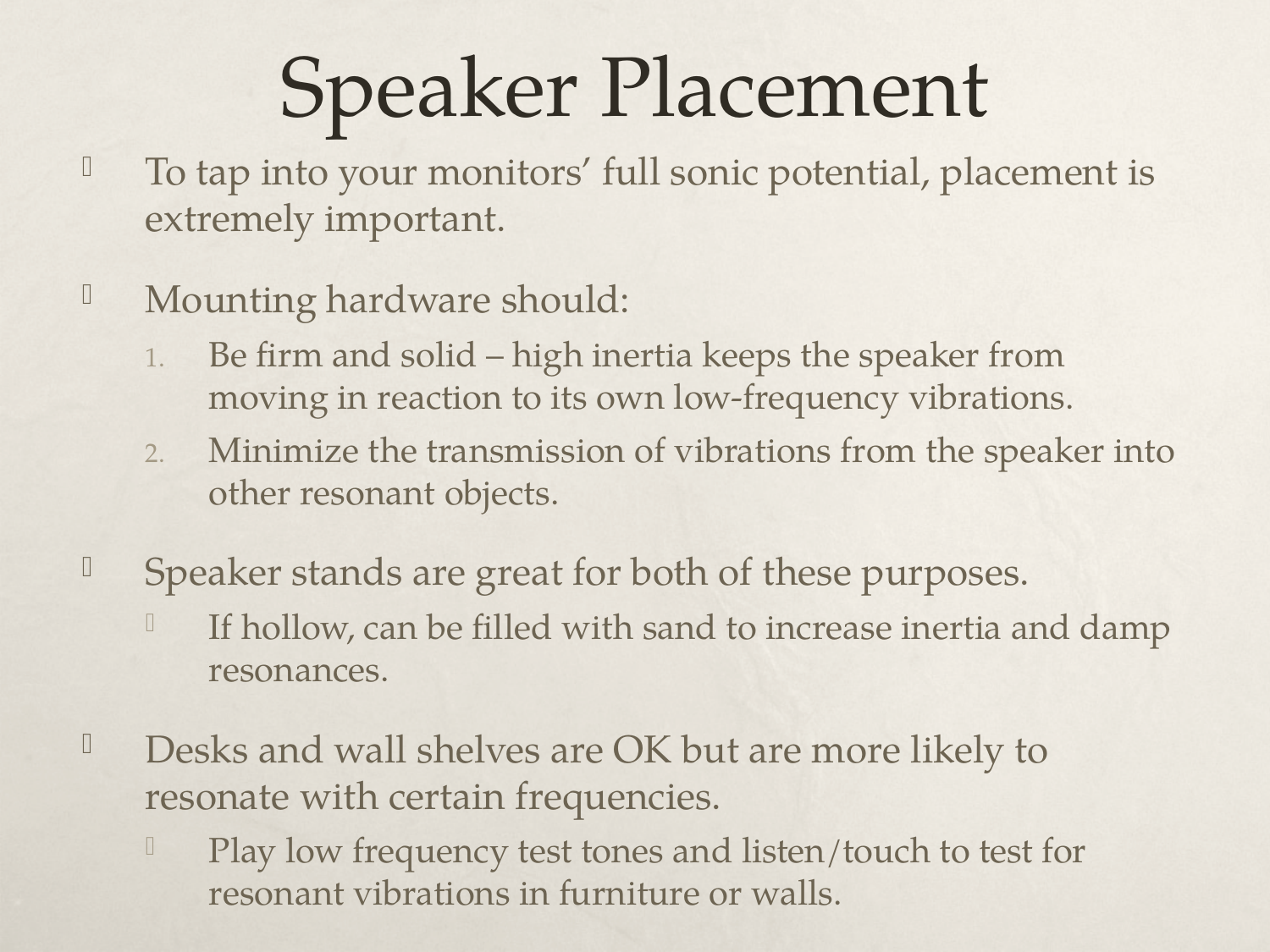

# Speaker Placement
To tap into your monitors’ full sonic potential, placement is extremely important.
Mounting hardware should:
Be firm and solid – high inertia keeps the speaker from moving in reaction to its own low-frequency vibrations.
Minimize the transmission of vibrations from the speaker into other resonant objects.
Speaker stands are great for both of these purposes.
If hollow, can be filled with sand to increase inertia and damp resonances.
Desks and wall shelves are OK but are more likely to resonate with certain frequencies.
Play low frequency test tones and listen/touch to test for resonant vibrations in furniture or walls.